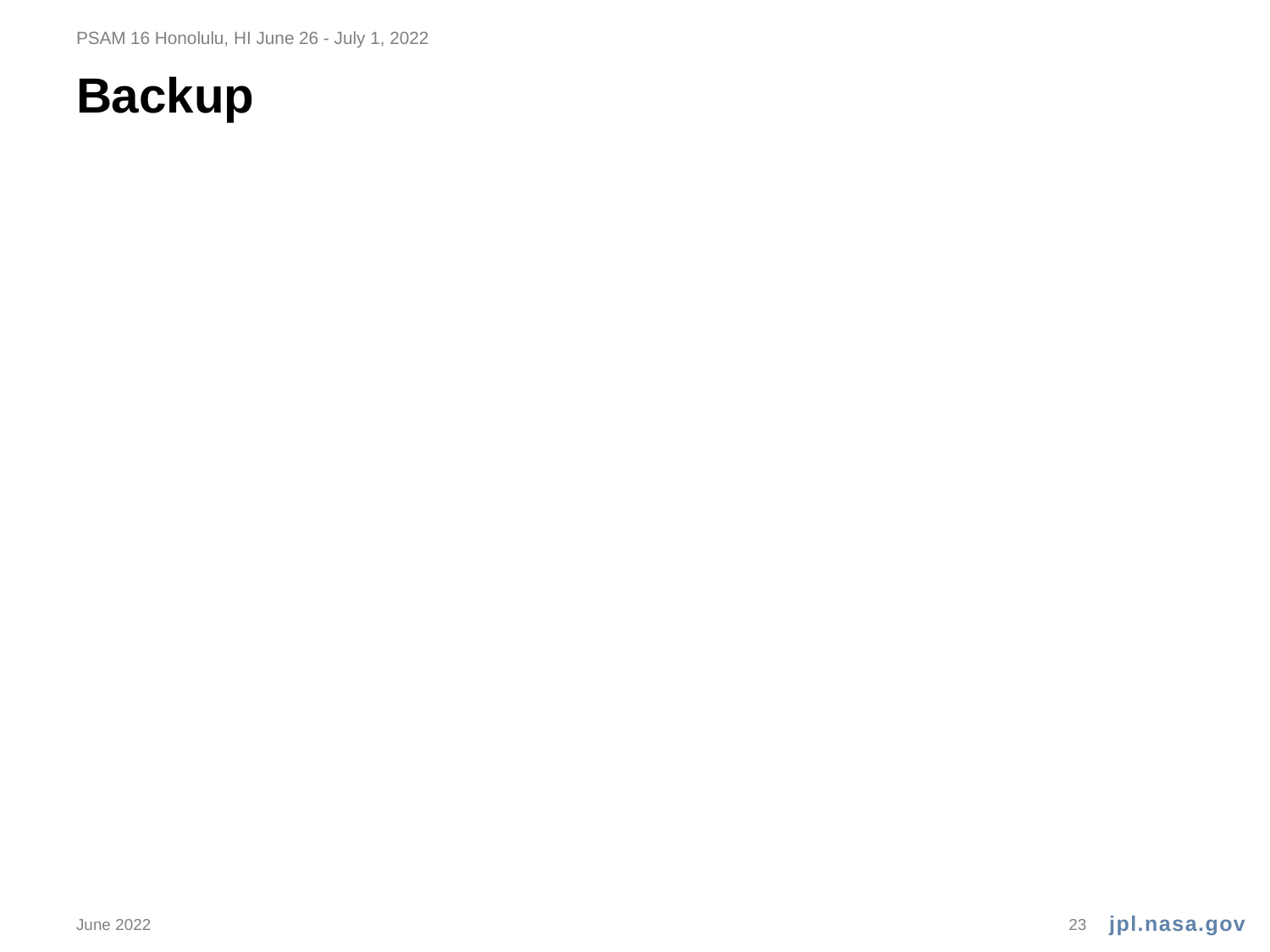

PSAM 16 Honolulu, HI June 26 - July 1, 2022
# Backup
June 2022
23